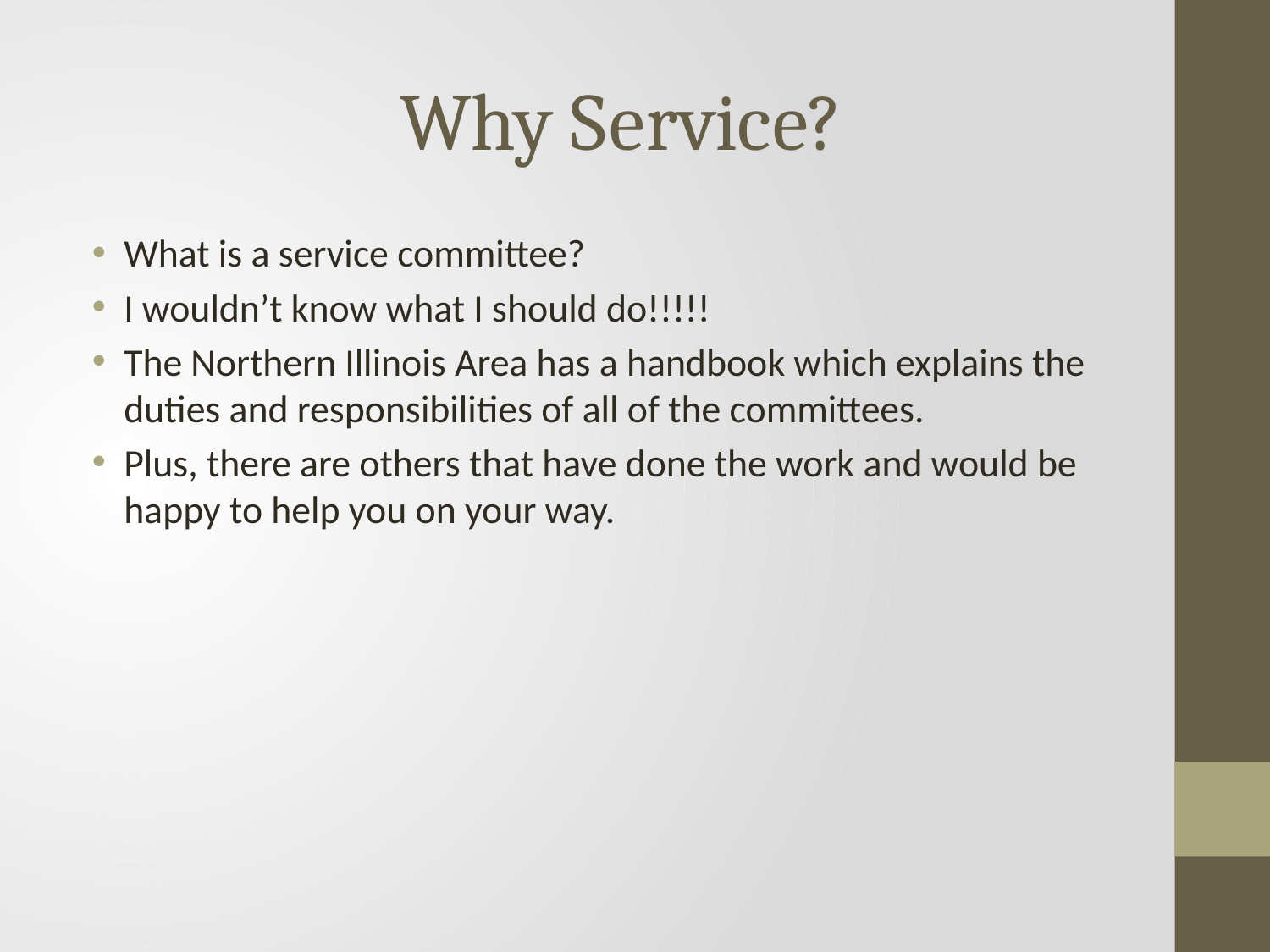

# Why Service?
What is a service committee?
I wouldn’t know what I should do!!!!!
The Northern Illinois Area has a handbook which explains the duties and responsibilities of all of the committees.
Plus, there are others that have done the work and would be happy to help you on your way.